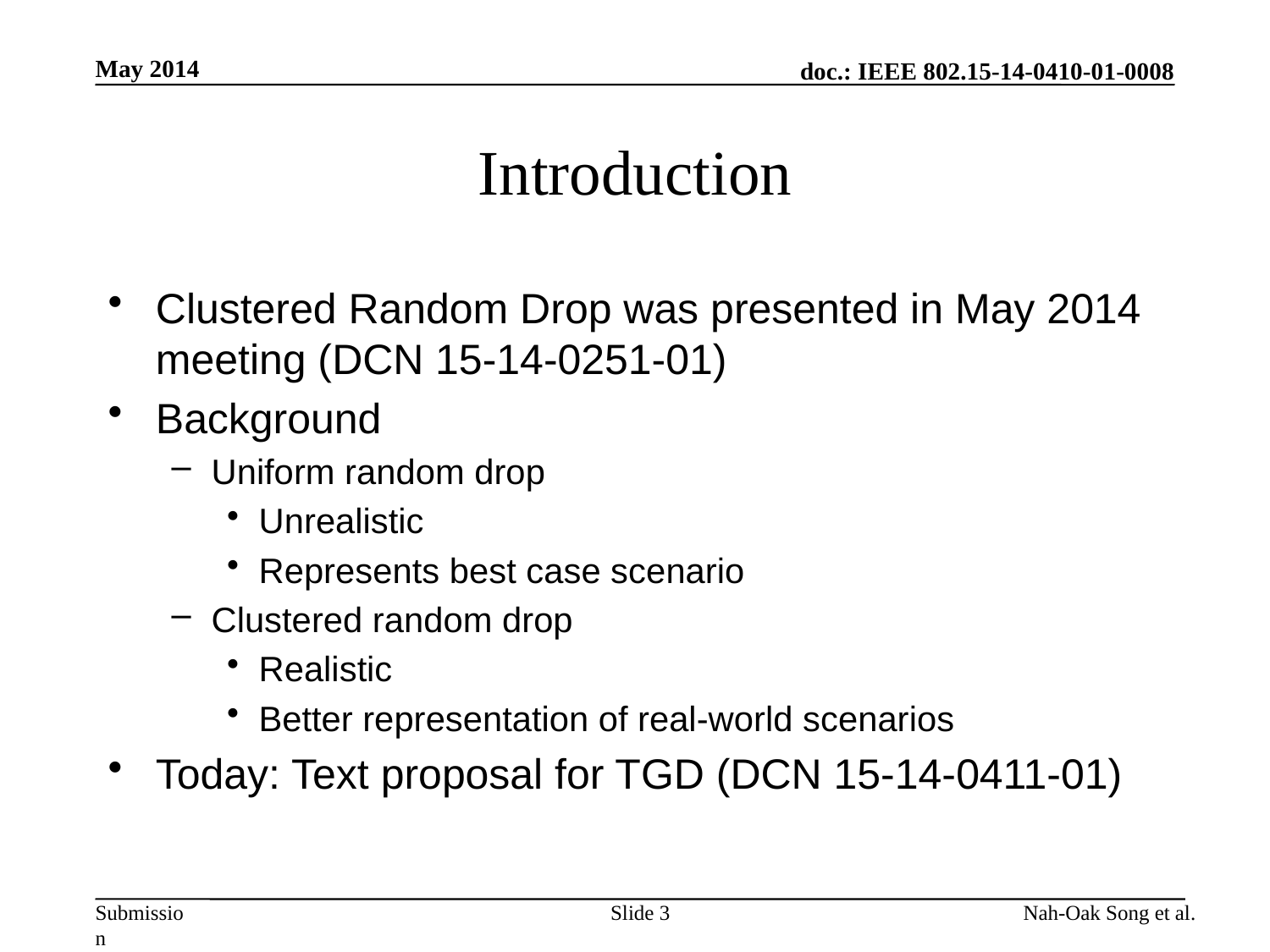

May 2014
# Introduction
Clustered Random Drop was presented in May 2014 meeting (DCN 15-14-0251-01)
Background
Uniform random drop
Unrealistic
Represents best case scenario
Clustered random drop
Realistic
Better representation of real-world scenarios
Today: Text proposal for TGD (DCN 15-14-0411-01)
Slide 3
Nah-Oak Song et al.